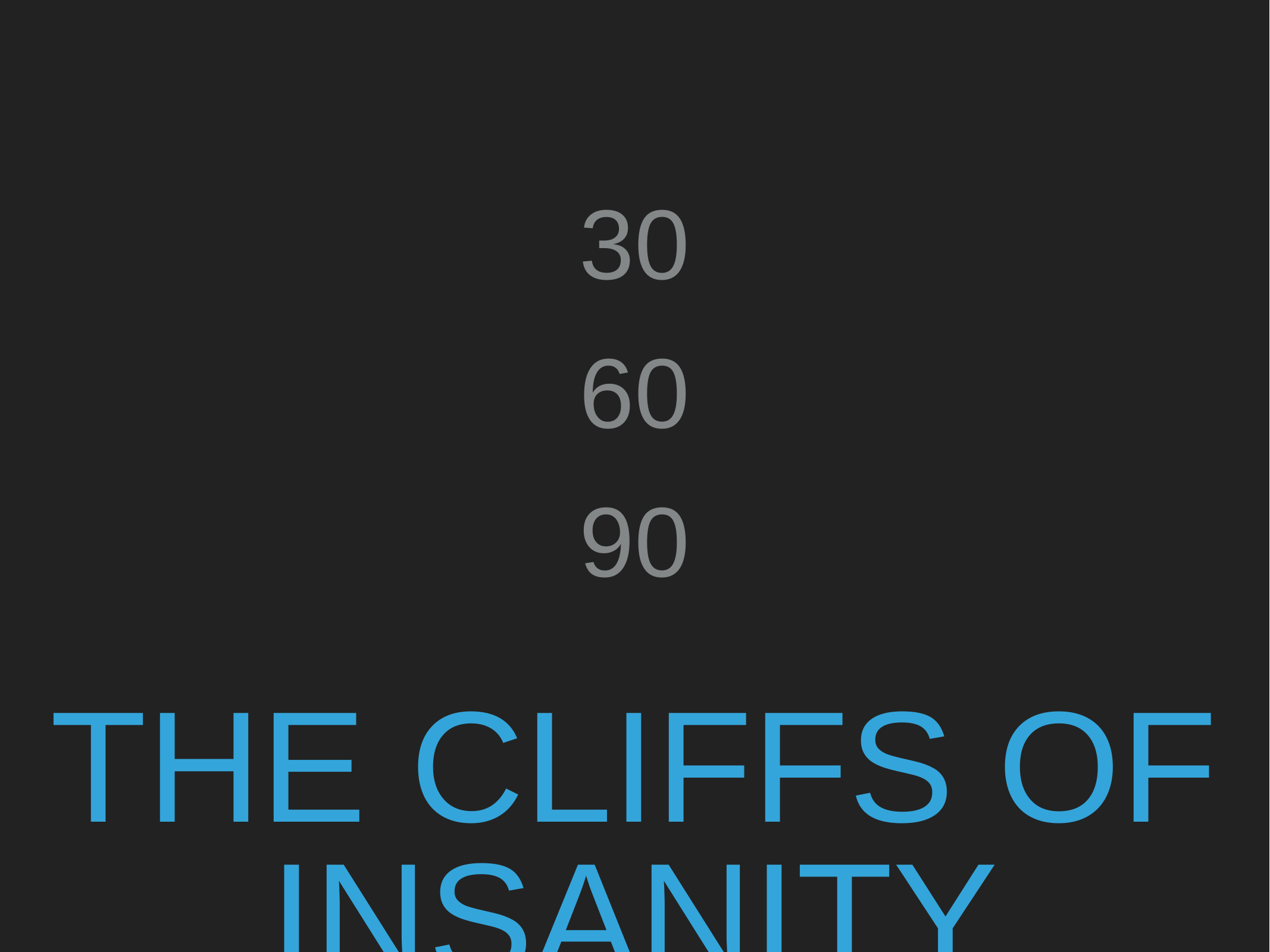

30
60
90
# The cliffs of insanity